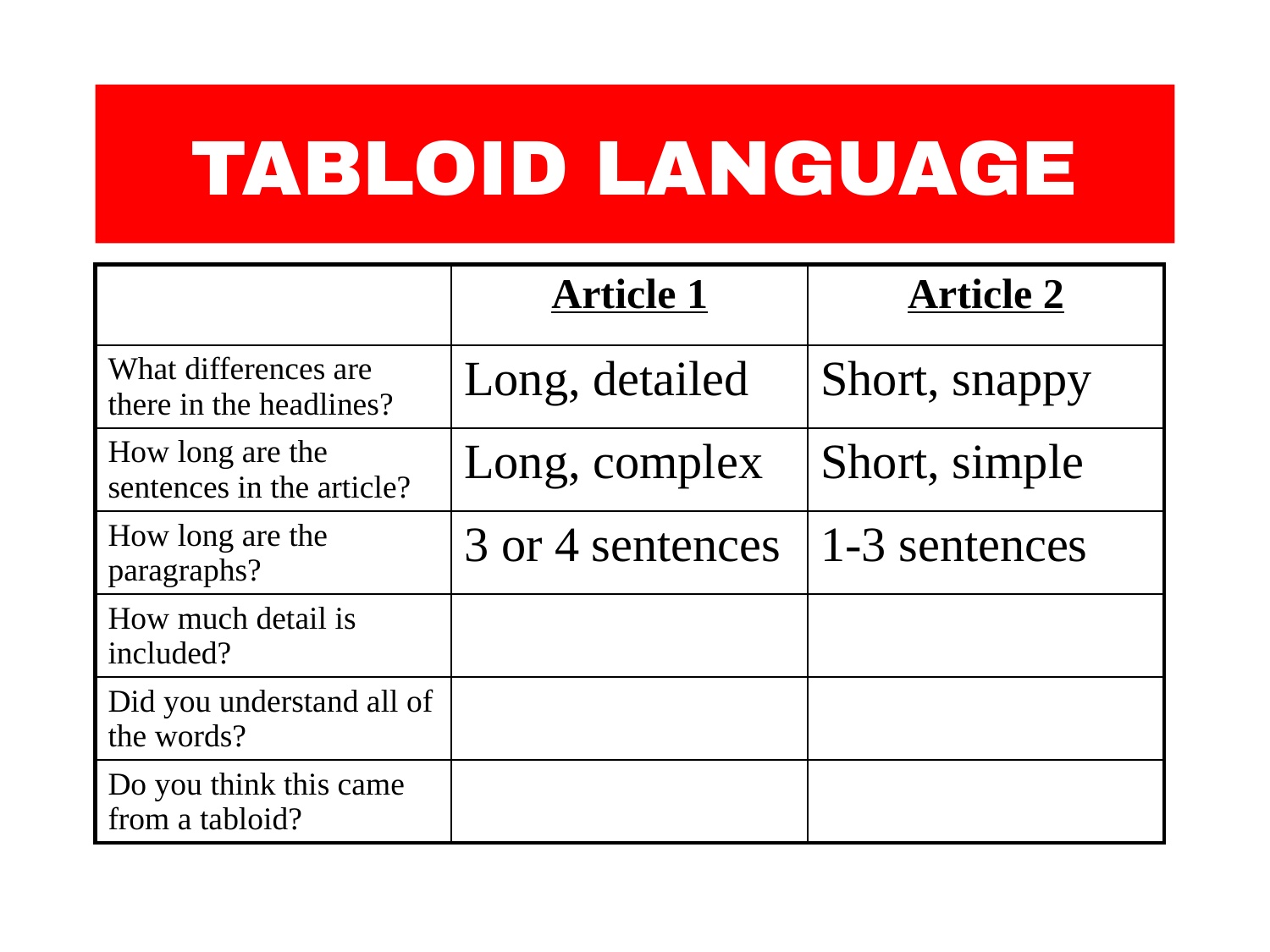

# TABLOID LANGUAGE
|  | Article 1 | Article 2 |
| --- | --- | --- |
| What differences are there in the headlines? | Long, detailed | Short, snappy |
| How long are the sentences in the article? | Long, complex | Short, simple |
| How long are the paragraphs? | 3 or 4 sentences | 1-3 sentences |
| How much detail is included? |  |  |
| Did you understand all of the words? |  |  |
| Do you think this came from a tabloid? |  |  |